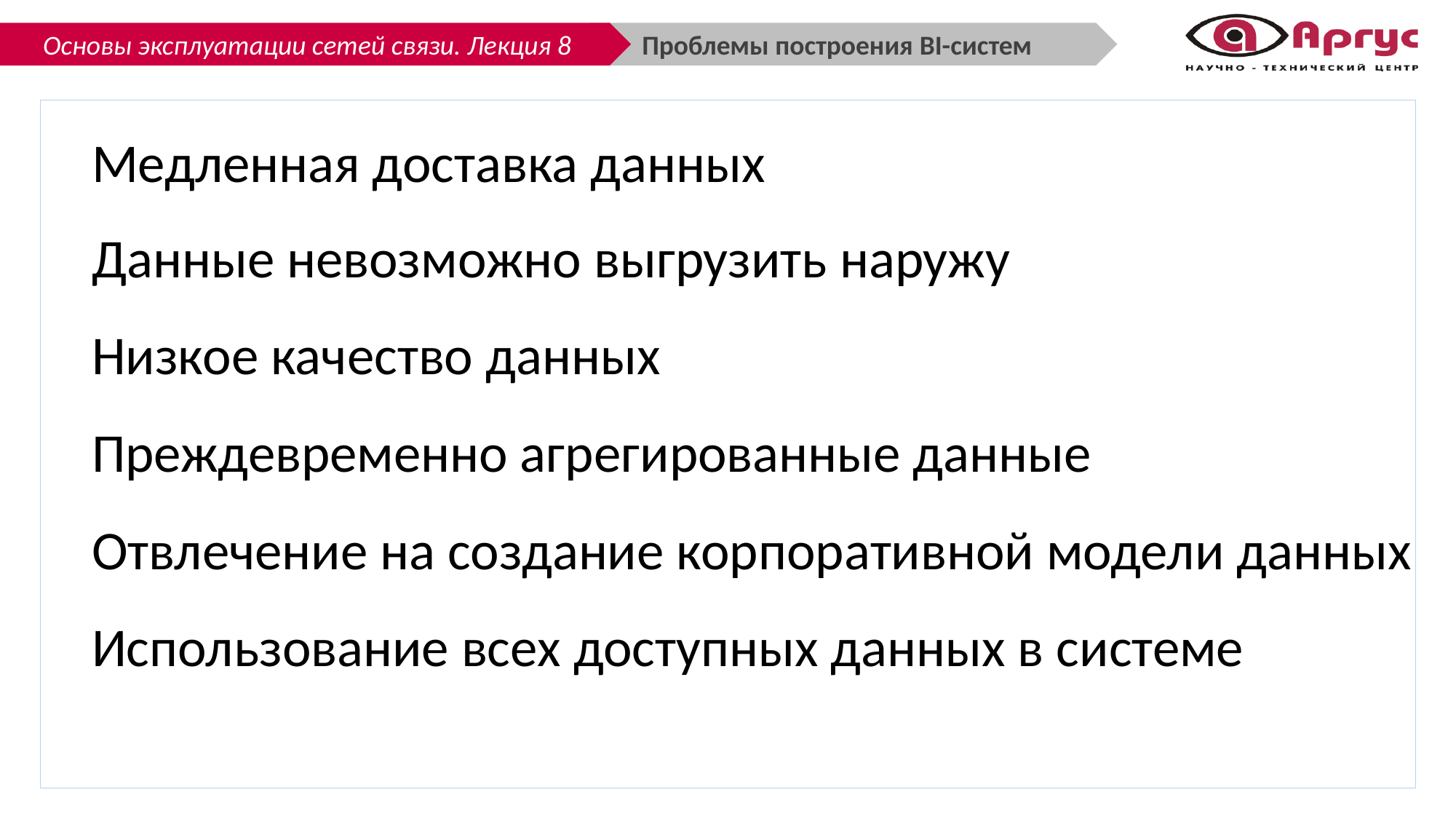

Проблемы построения BI-систем
Медленная доставка данных
Данные невозможно выгрузить наружу
Низкое качество данных
Преждевременно агрегированные данные
Отвлечение на создание корпоративной модели данных
Использование всех доступных данных в системе